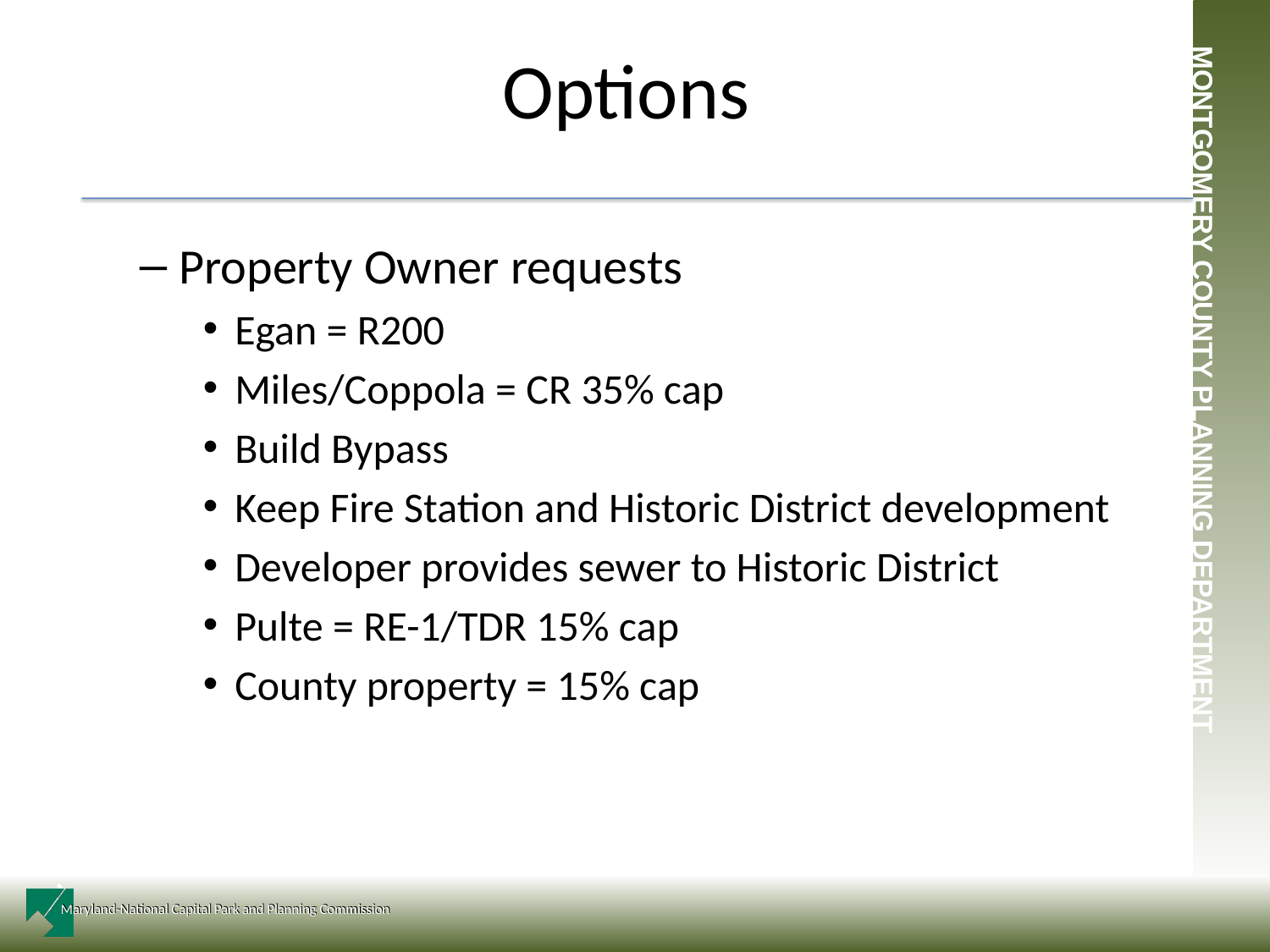

# Options
Property Owner requests
Egan = R200
Miles/Coppola = CR 35% cap
Build Bypass
Keep Fire Station and Historic District development
Developer provides sewer to Historic District
Pulte = RE-1/TDR 15% cap
County property = 15% cap